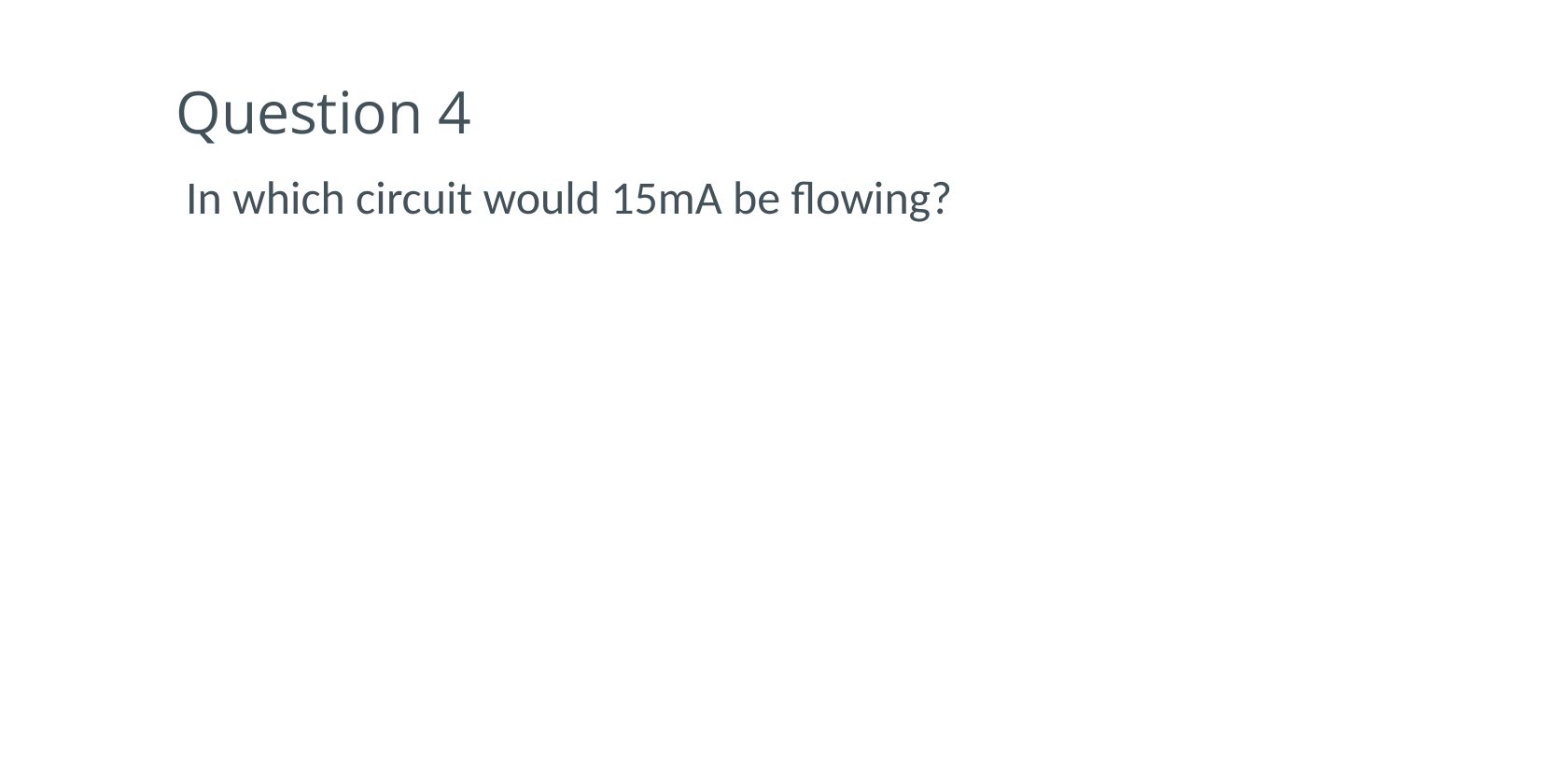

# Question 4
In which circuit would 15mA be flowing?